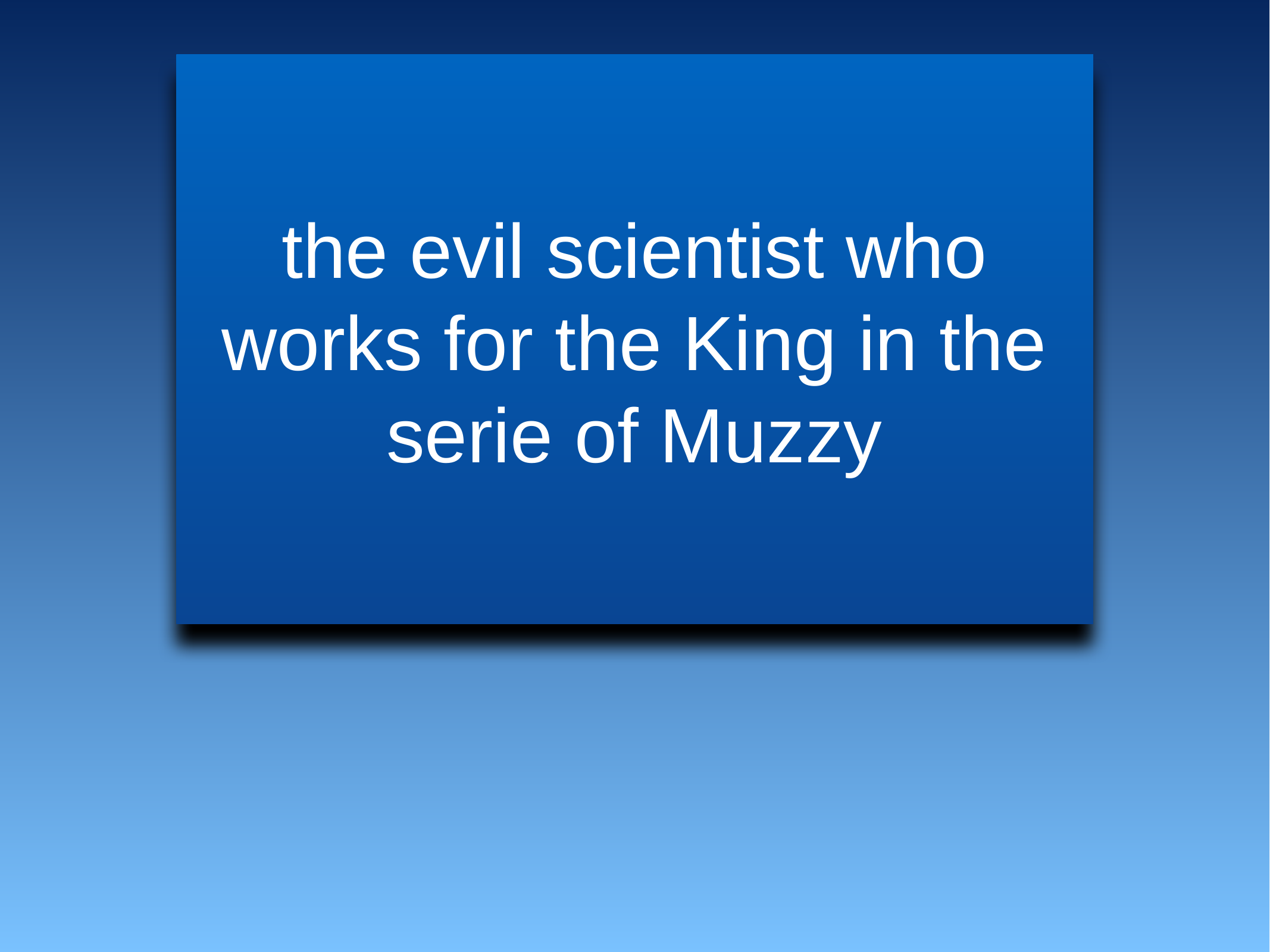

the evil scientist who works for the King in the serie of Muzzy